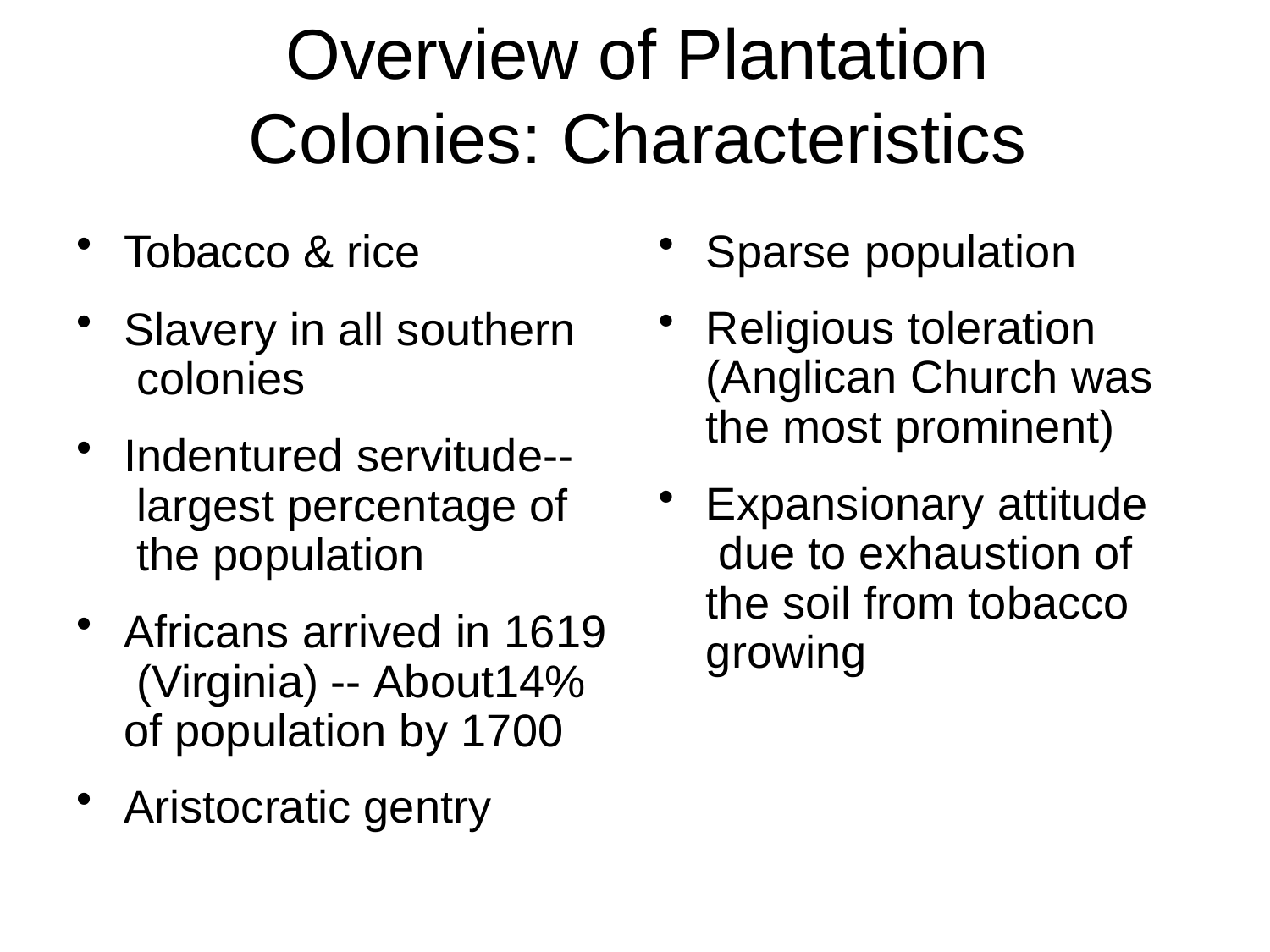

# Overview of Plantation  Colonies: Characteristics
Tobacco & rice
Slavery in all southern  colonies
Indentured servitude--  largest percentage of  the population
Africans arrived in 1619  (Virginia) -- About14%  of population by 1700
Aristocratic gentry
Sparse population
Religious toleration  (Anglican Church was  the most prominent)
Expansionary attitude  due to exhaustion of  the soil from tobacco  growing